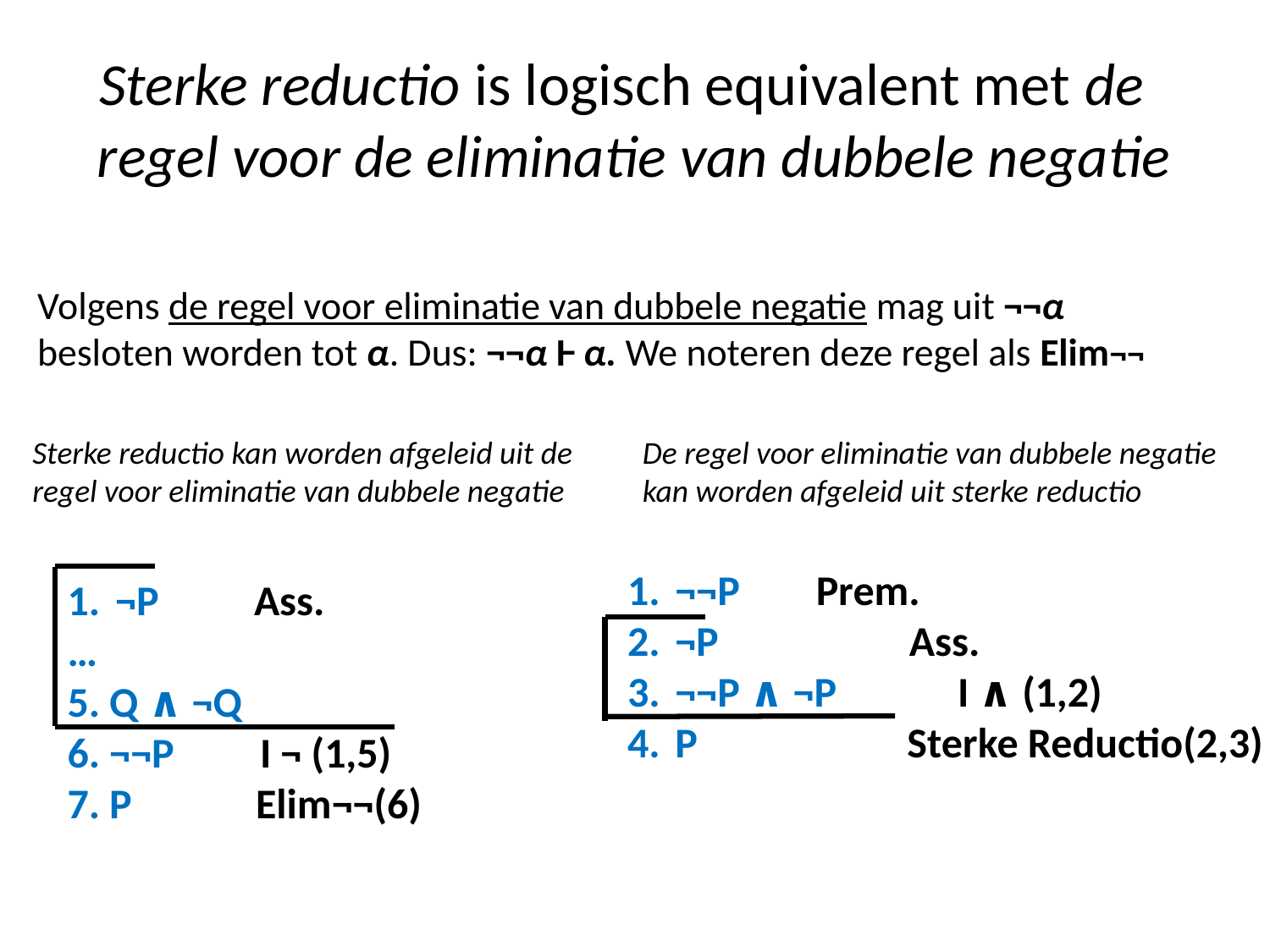

# Sterke reductio is logisch equivalent met de   regel voor de eliminatie van dubbele negatie
Volgens de regel voor eliminatie van dubbele negatie mag uit ¬¬α  besloten worden tot α. Dus: ¬¬α Ⱶ α. We noteren deze regel als Elim¬¬
Sterke reductio kan worden afgeleid uit de regel voor eliminatie van dubbele negatie
De regel voor eliminatie van dubbele negatie kan worden afgeleid uit sterke reductio
¬¬P        Prem.
¬P                    Ass.
¬¬P ∧ ¬P  	   I ∧ (1,2)
P                      Sterke Reductio(2,3)
¬P          Ass.
…
5. Q ∧ ¬Q
6. ¬¬P         I ¬ (1,5)
7. P             Elim¬¬(6)